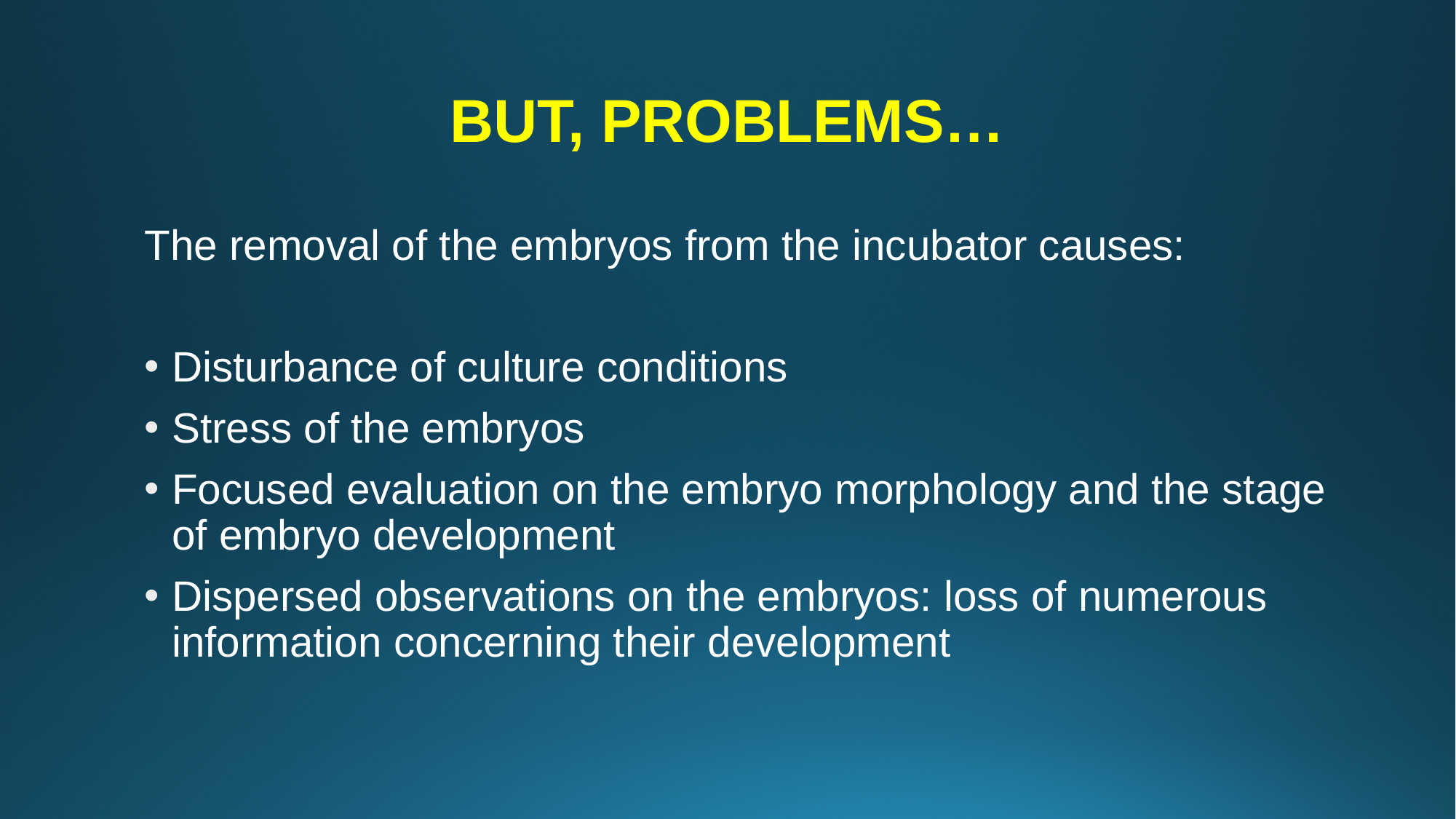

# BUT, PROBLEMS…
The removal of the embryos from the incubator causes:

Disturbance of culture conditions
Stress of the embryos
Focused evaluation on the embryo morphology and the stage of embryo development
Dispersed observations on the embryos: loss of numerous information concerning their development